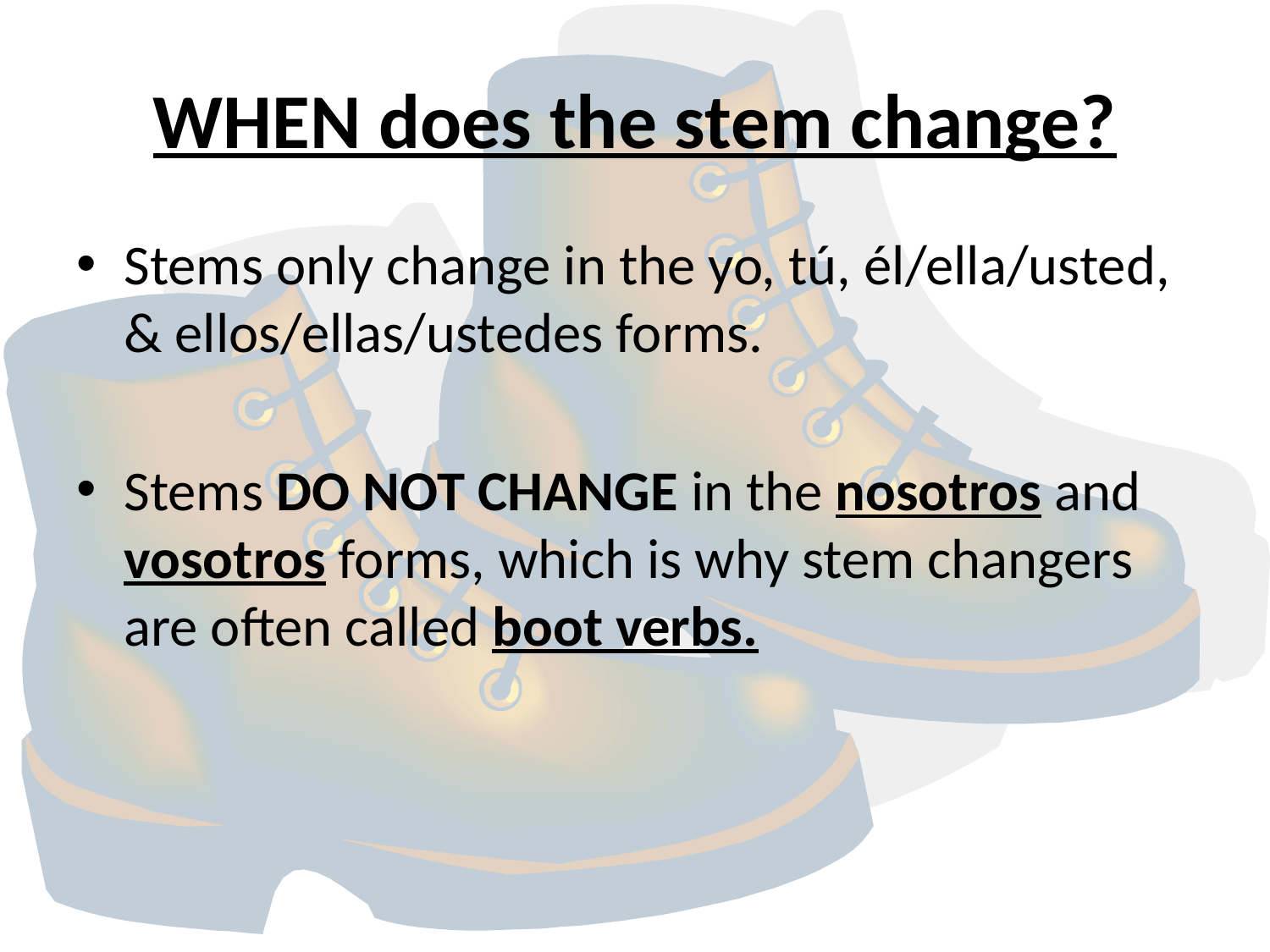

# WHEN does the stem change?
Stems only change in the yo, tú, él/ella/usted, & ellos/ellas/ustedes forms.

Stems DO NOT CHANGE in the nosotros and vosotros forms, which is why stem changers are often called boot verbs.